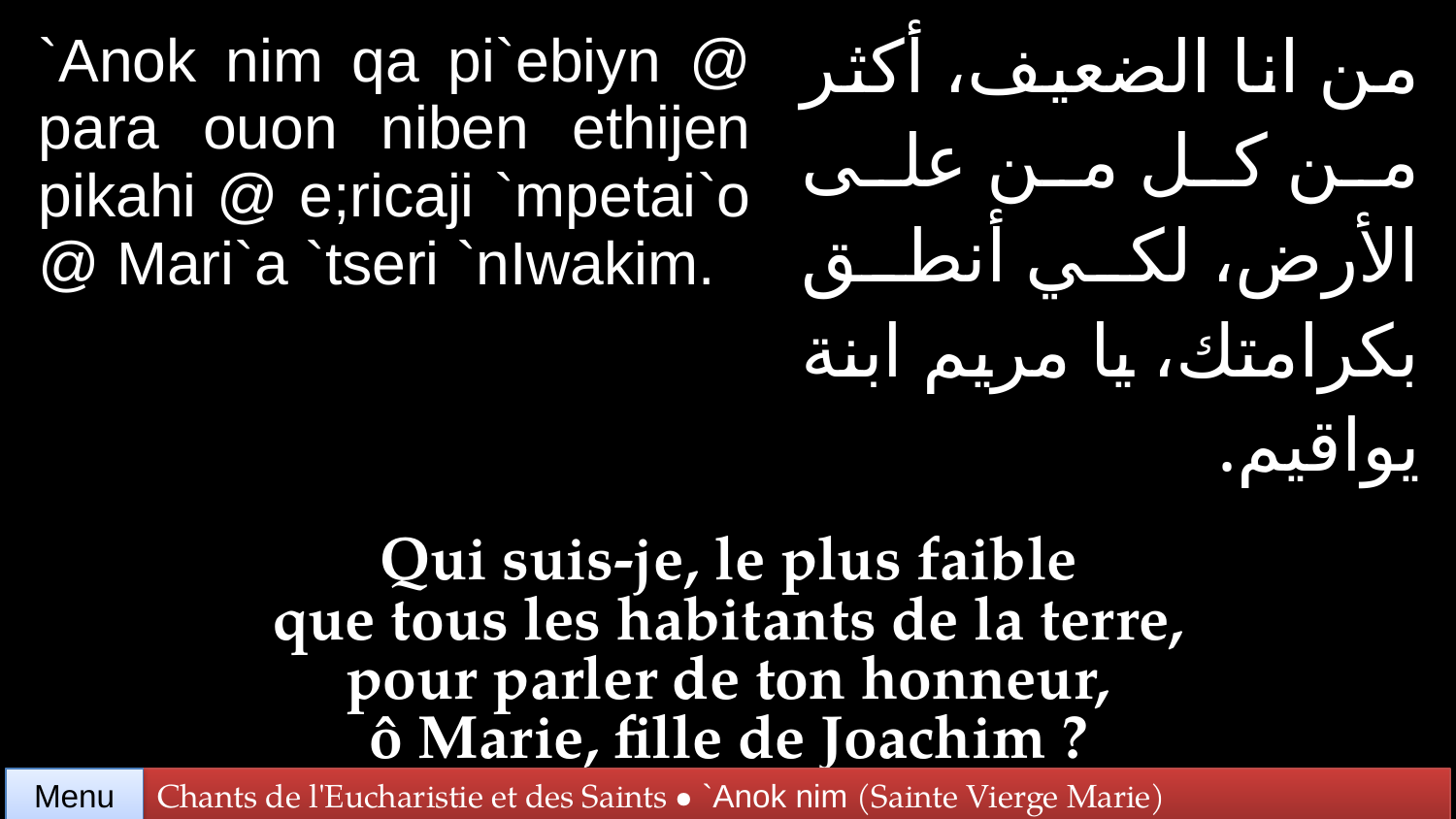

| `Anok nim qa pi`ebiyn @ para ouon niben ethijen pikahi @ e;ricaji `mpetai`o @ Mari`a `tseri `nIwakim. |  | من انا الضعيف، أكثر من كل من على الأرض، لكي أنطق بكرامتك، يا مريم ابنة يواقيم. |
| --- | --- | --- |
|  |  |  |
| Qui suis-je, le plus faible que tous les habitants de la terre, pour parler de ton honneur, ô Marie, fille de Joachim ? |  |  |
Chants de l'Eucharistie et des Saints • `Anok nim (Sainte Vierge Marie)
Menu